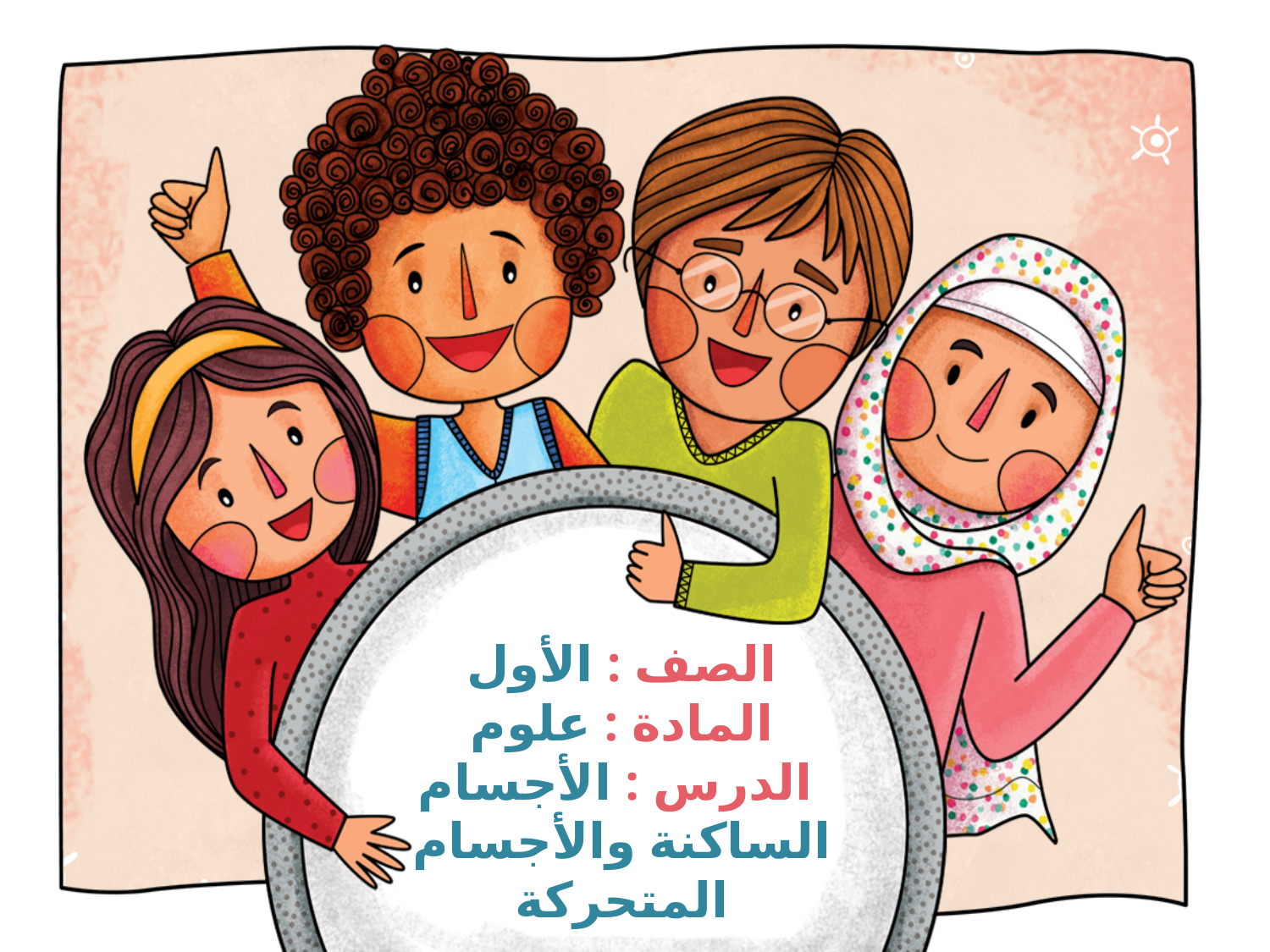

# الصف : الأول المادة : علوم الدرس : الأجسام الساكنة والأجسام المتحركة